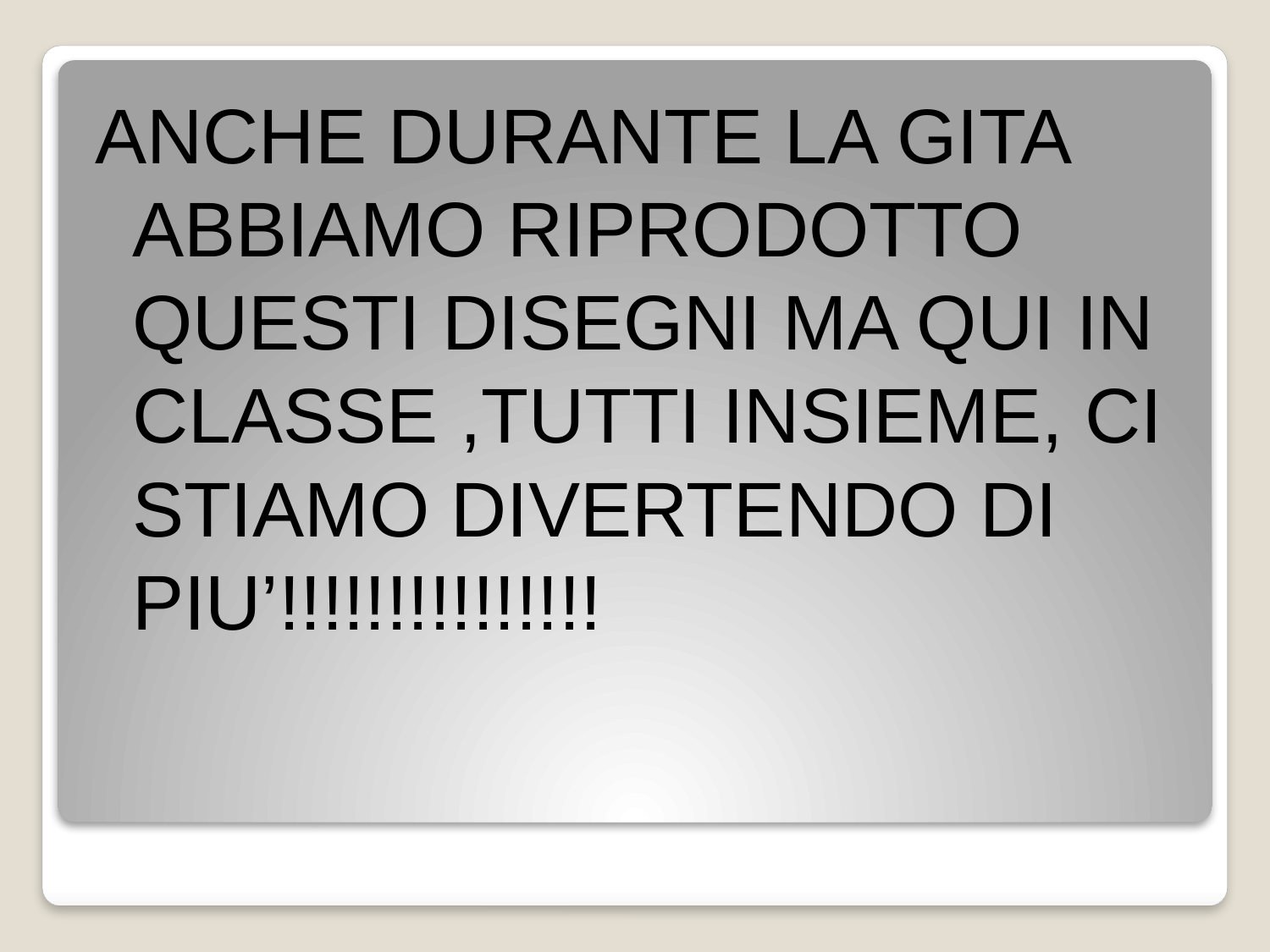

ANCHE DURANTE LA GITA ABBIAMO RIPRODOTTO QUESTI DISEGNI MA QUI IN CLASSE ,TUTTI INSIEME, CI STIAMO DIVERTENDO DI PIU’!!!!!!!!!!!!!!!

#